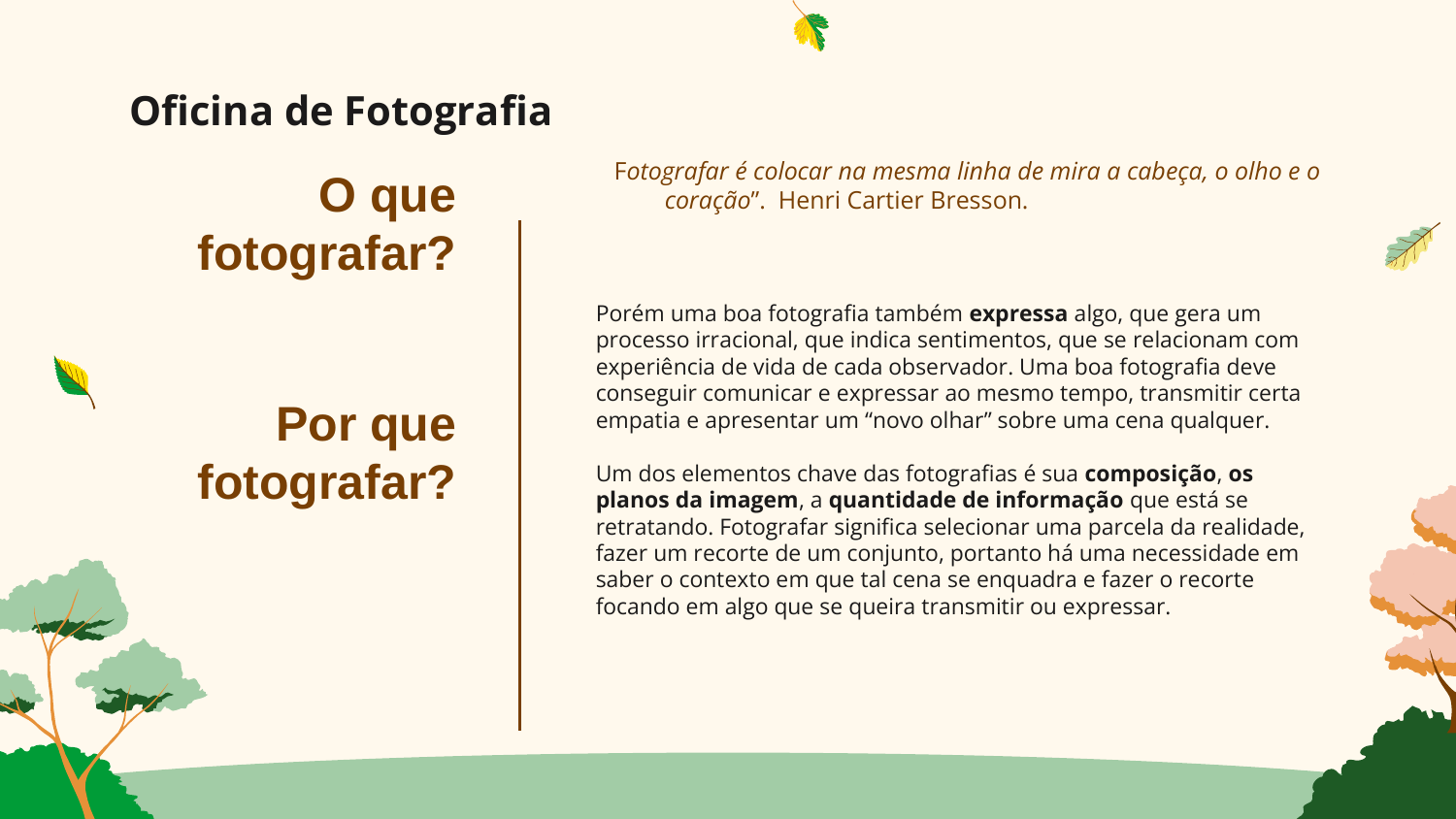

# Oficina de Fotografia
Fotografar é colocar na mesma linha de mira a cabeça, o olho e o coração”.  Henri Cartier Bresson.
O que fotografar?
Porém uma boa fotografia também expressa algo, que gera um processo irracional, que indica sentimentos, que se relacionam com experiência de vida de cada observador. Uma boa fotografia deve conseguir comunicar e expressar ao mesmo tempo, transmitir certa empatia e apresentar um “novo olhar” sobre uma cena qualquer.

Um dos elementos chave das fotografias é sua composição, os planos da imagem, a quantidade de informação que está se retratando. Fotografar significa selecionar uma parcela da realidade, fazer um recorte de um conjunto, portanto há uma necessidade em saber o contexto em que tal cena se enquadra e fazer o recorte focando em algo que se queira transmitir ou expressar.
Por que fotografar?